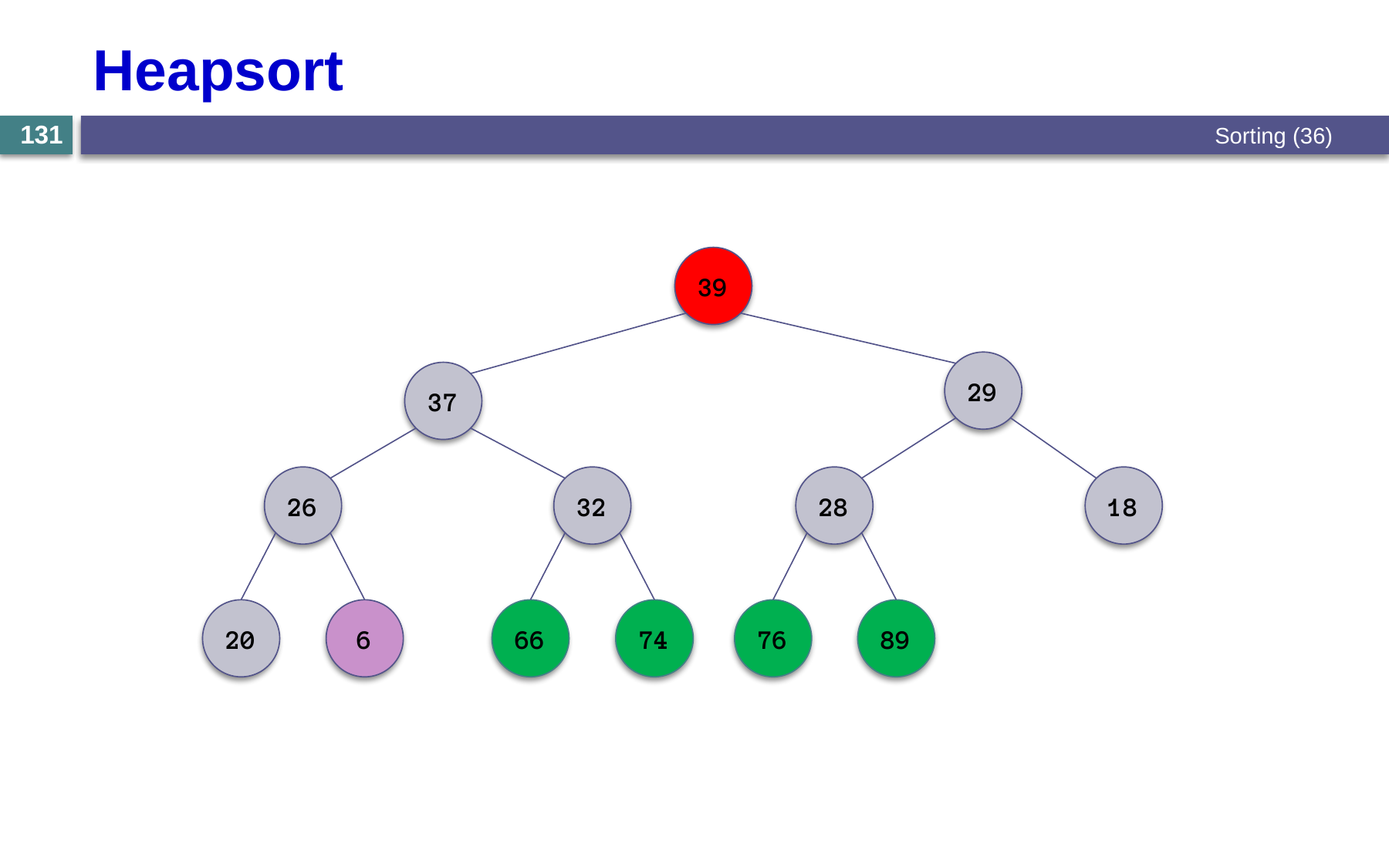

# Heapsort
Sorting (36)
131
39
29
37
26
32
28
18
20
6
66
74
76
89